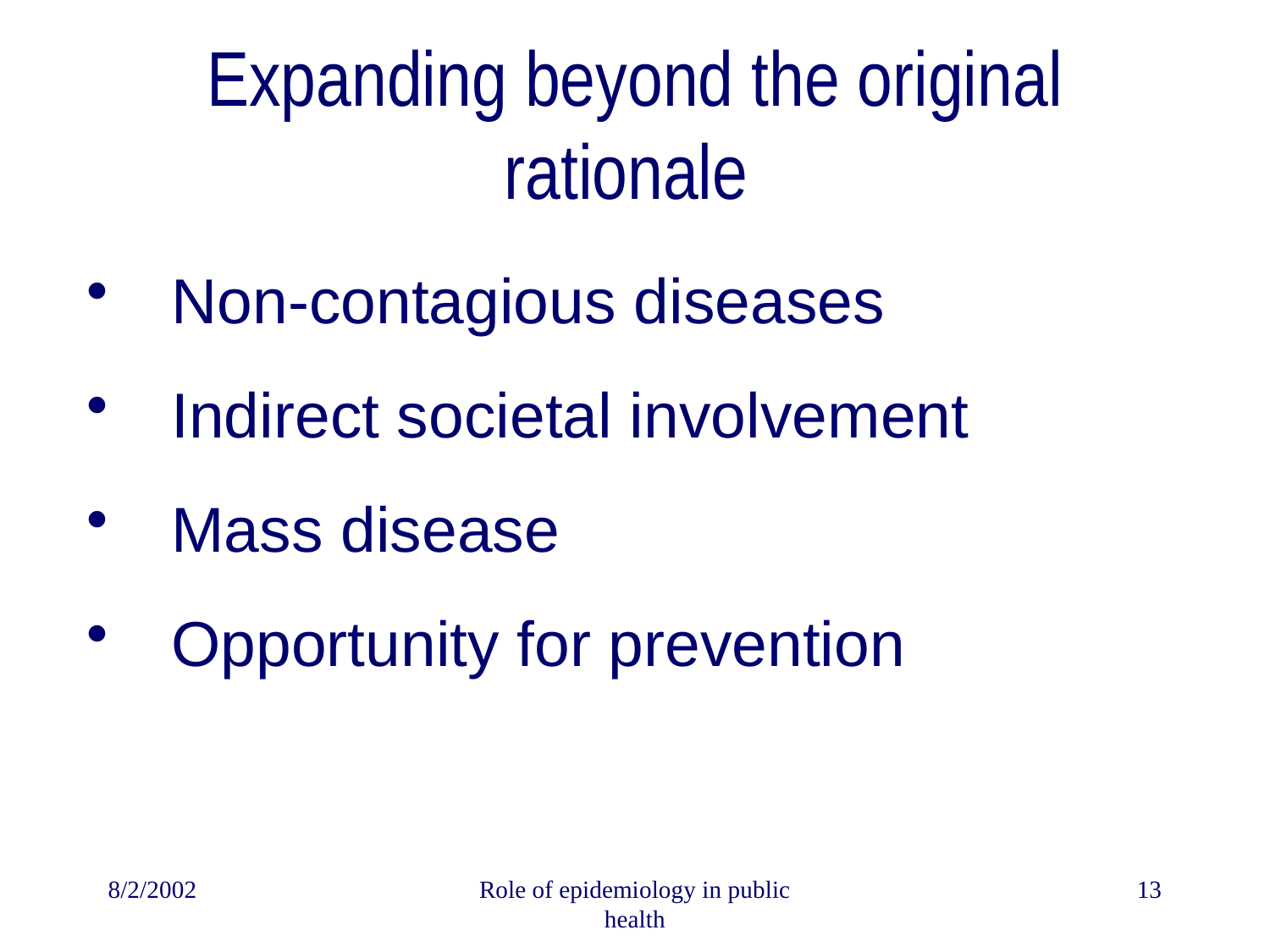

# Expanding beyond the original rationale
Non-contagious diseases
Indirect societal involvement
Mass disease
Opportunity for prevention
8/2/2002
Role of epidemiology in public health
13